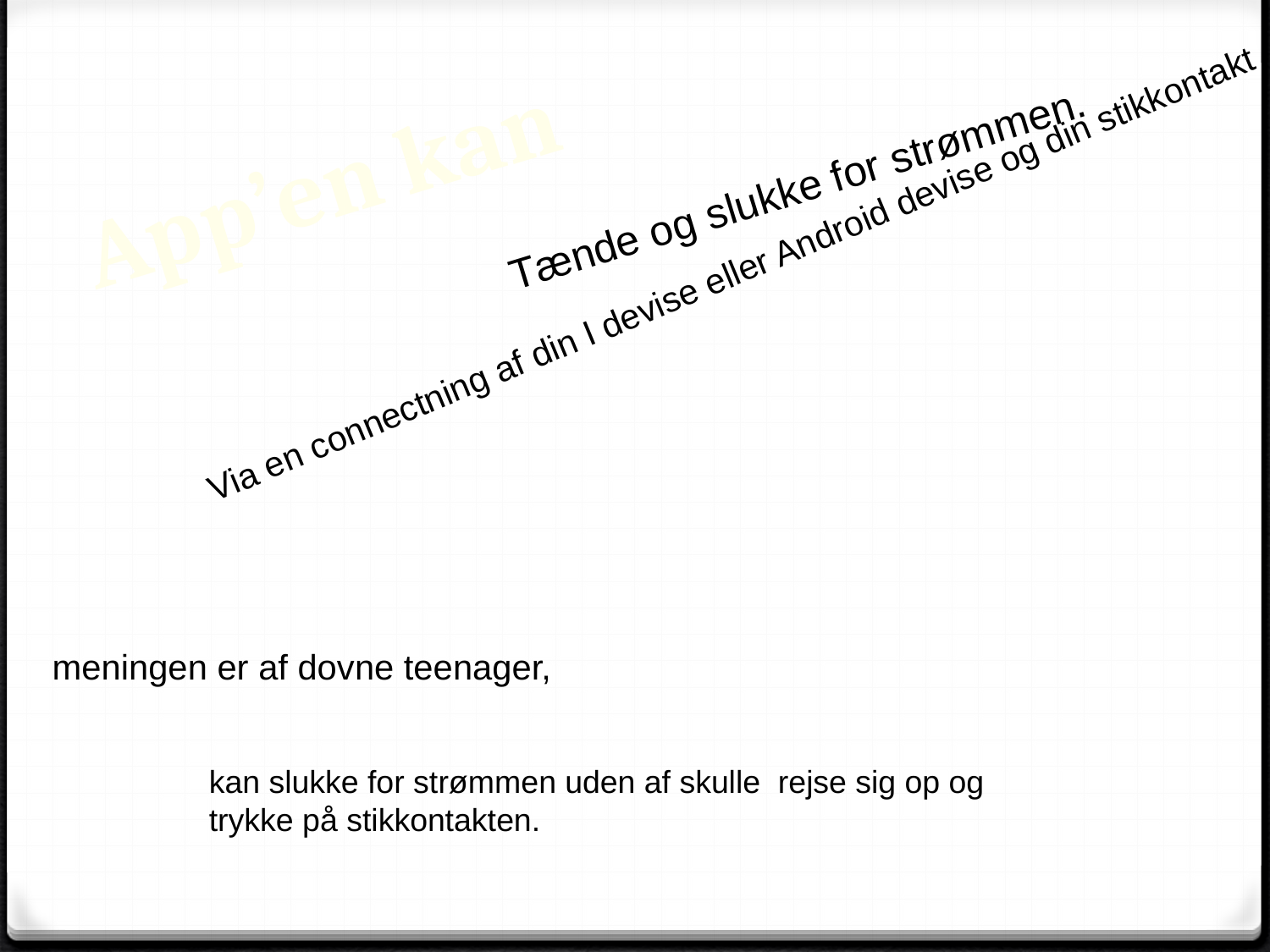

App’en kan
Tænde og slukke for strømmen.

Via en connectning af din I devise eller Android devise og din stikkontakt
meningen er af dovne teenager,

kan slukke for strømmen uden af skulle  rejse sig op og trykke på stikkontakten.